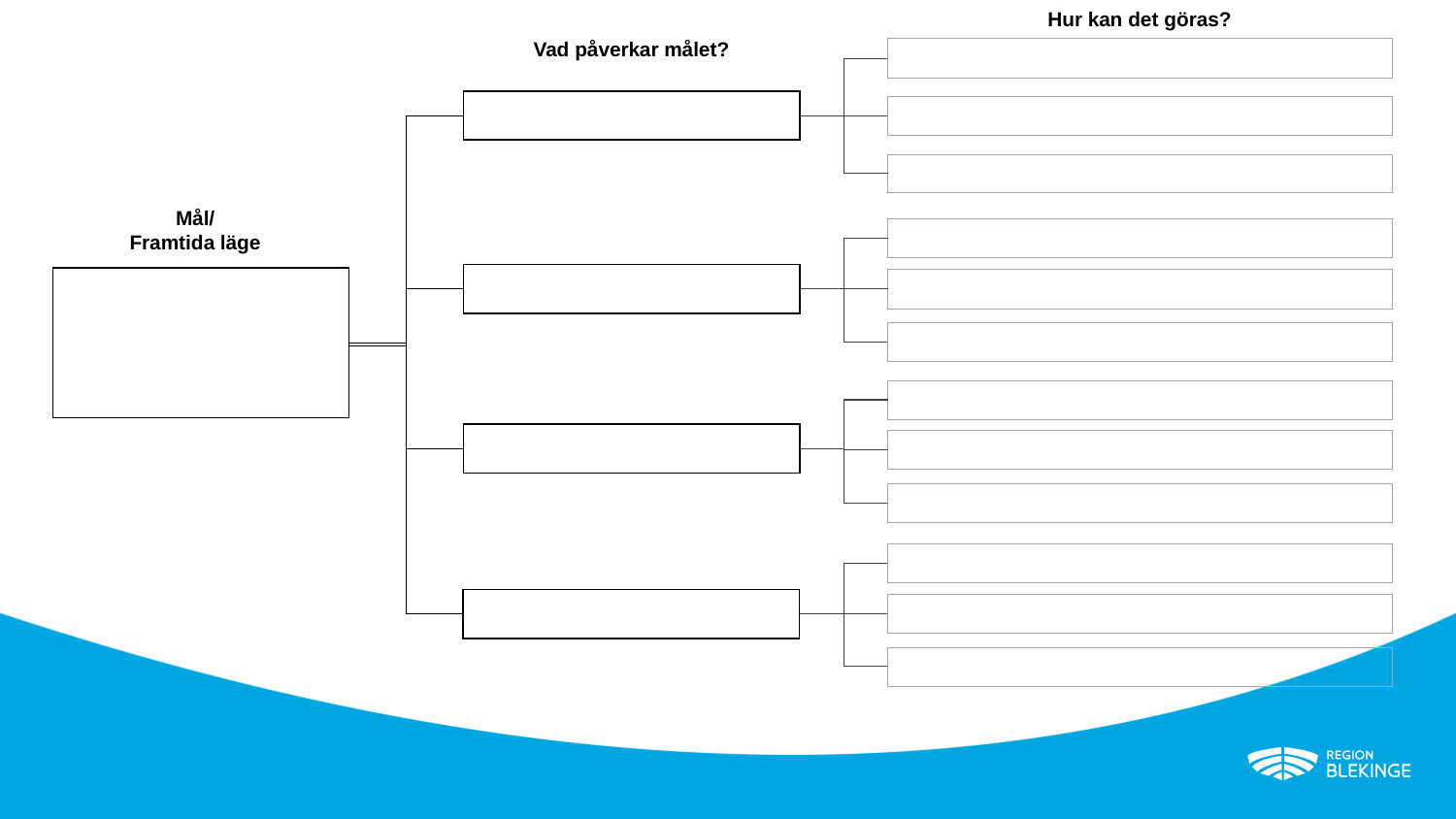

Hur kan det göras?
Vad påverkar målet?

Mål/
Framtida läge